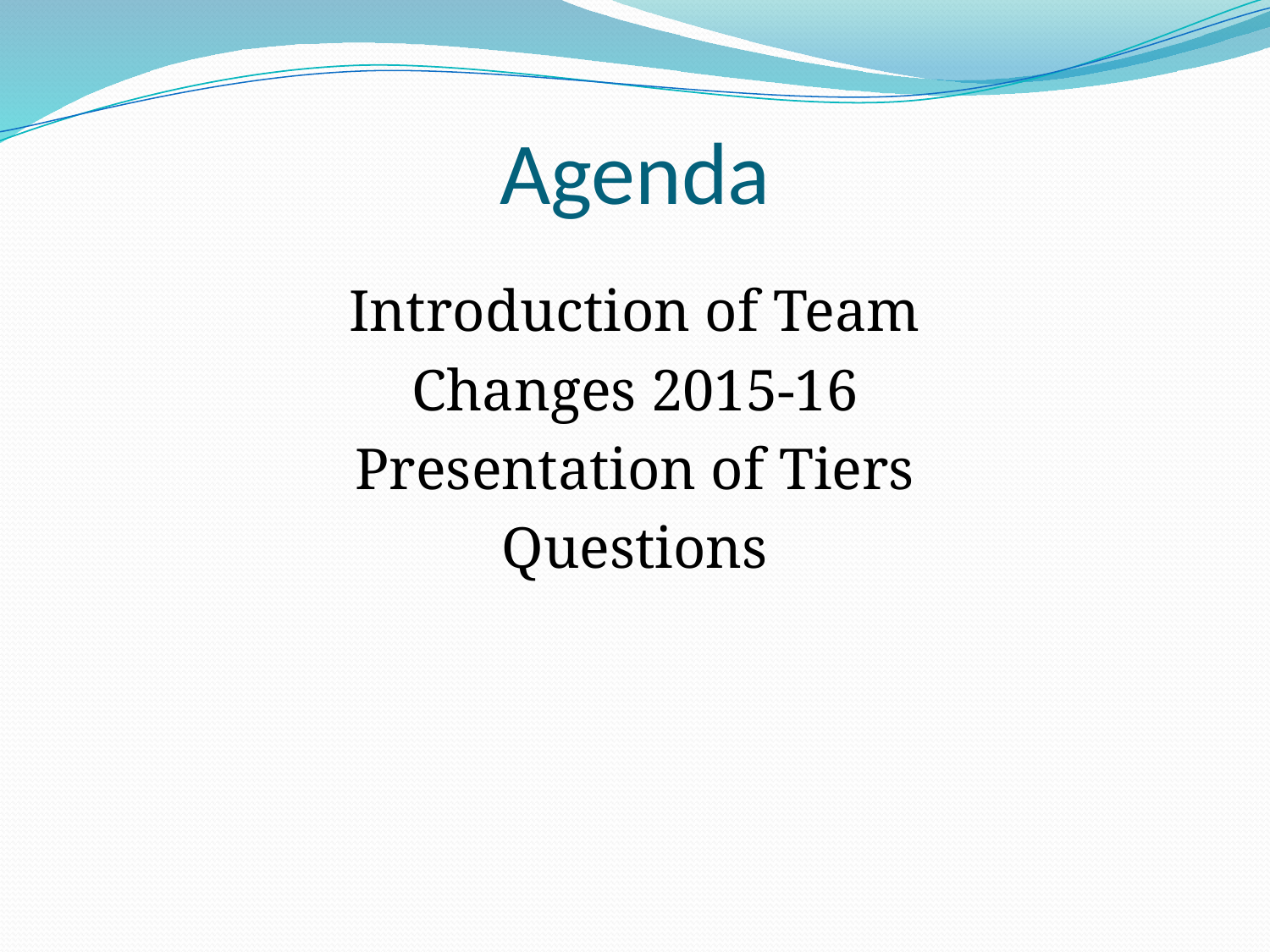

# Agenda
Introduction of Team
Changes 2015-16
Presentation of Tiers
Questions